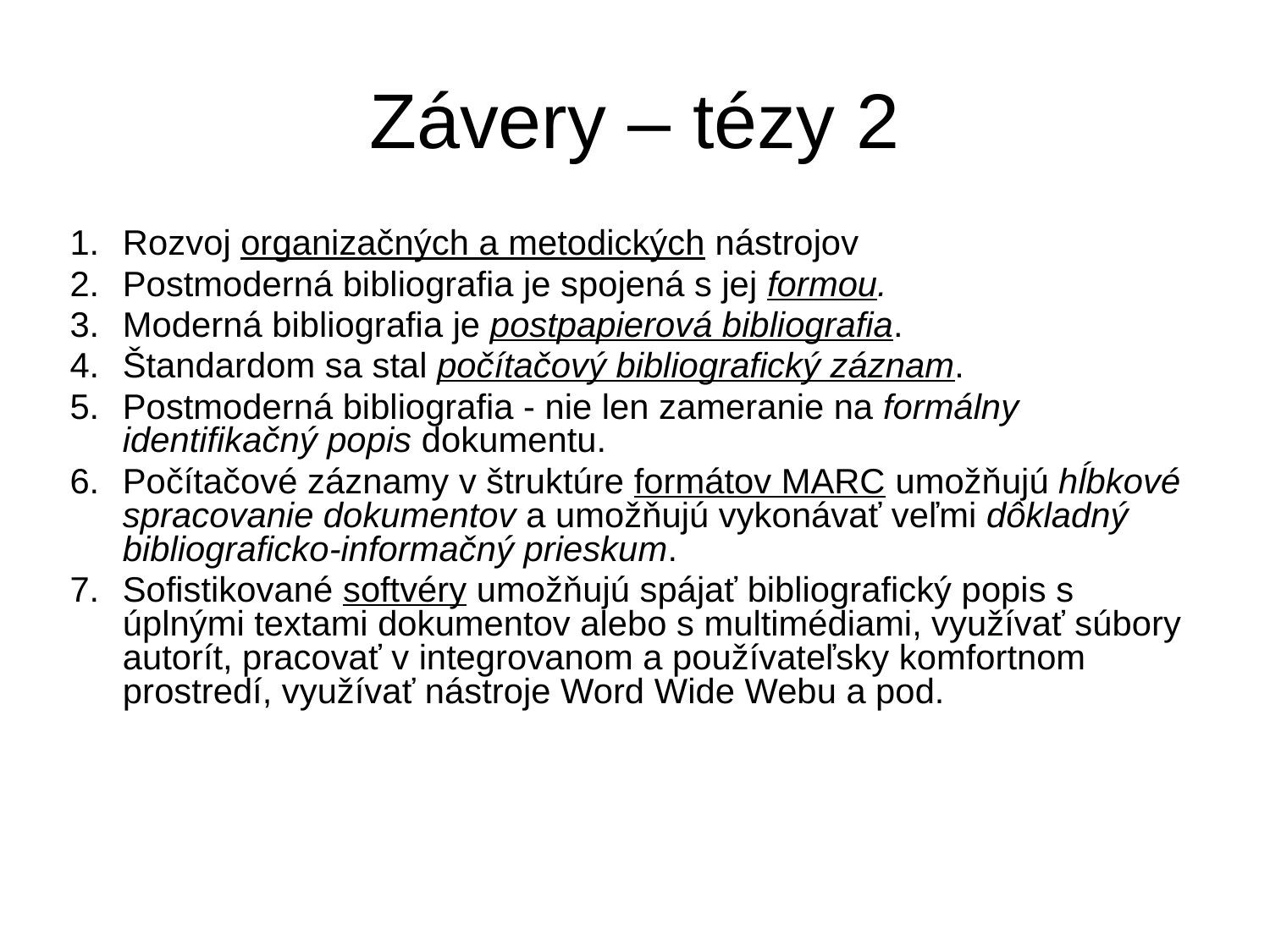

# Závery – tézy 2
Rozvoj organizačných a metodických nástrojov
Postmoderná bibliografia je spojená s jej formou.
Moderná bibliografia je postpapierová bibliografia.
Štandardom sa stal počítačový bibliografický záznam.
Postmoderná bibliografia - nie len zameranie na formálny identifikačný popis dokumentu.
Počítačové záznamy v štruktúre formátov MARC umožňujú hĺbkové spracovanie dokumentov a umožňujú vykonávať veľmi dôkladný bibliograficko-informačný prieskum.
Sofistikované softvéry umožňujú spájať bibliografický popis s úplnými textami dokumentov alebo s multimédiami, využívať súbory autorít, pracovať v integrovanom a používateľsky komfortnom prostredí, využívať nástroje Word Wide Webu a pod.